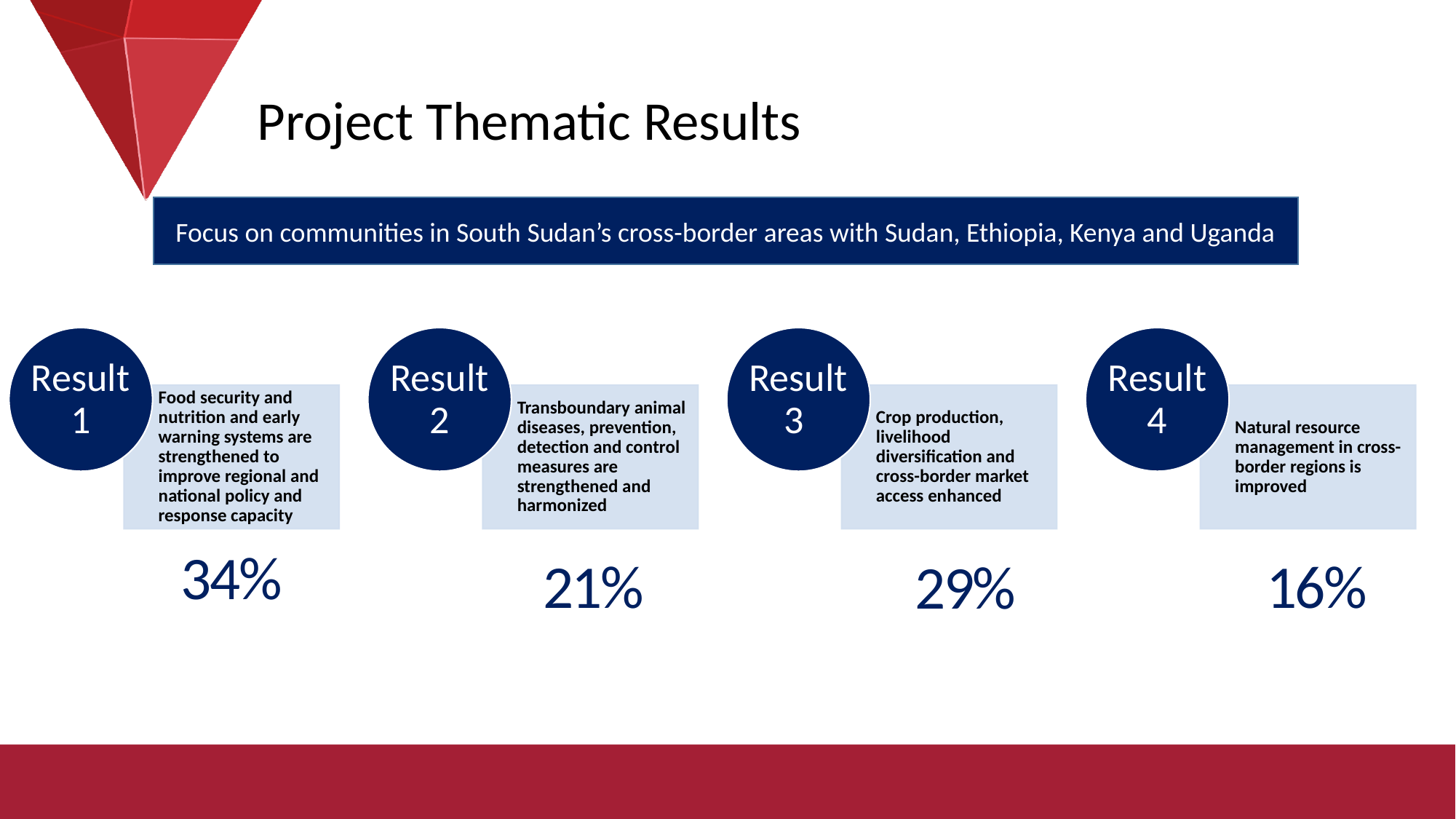

# Project Thematic Results
Food security and nutrition and early warning systems are strengthened to improve regional and national policy and response capacity
Result 1
Transboundary animal diseases, prevention, detection and control measures are strengthened and harmonized
Result 2
Crop production, livelihood diversification and cross-border market access enhanced
Result 3
Natural resource management in cross-border regions is improved
Result 4
Focus on communities in South Sudan’s cross-border areas with Sudan, Ethiopia, Kenya and Uganda

34%
21%
16%
29%